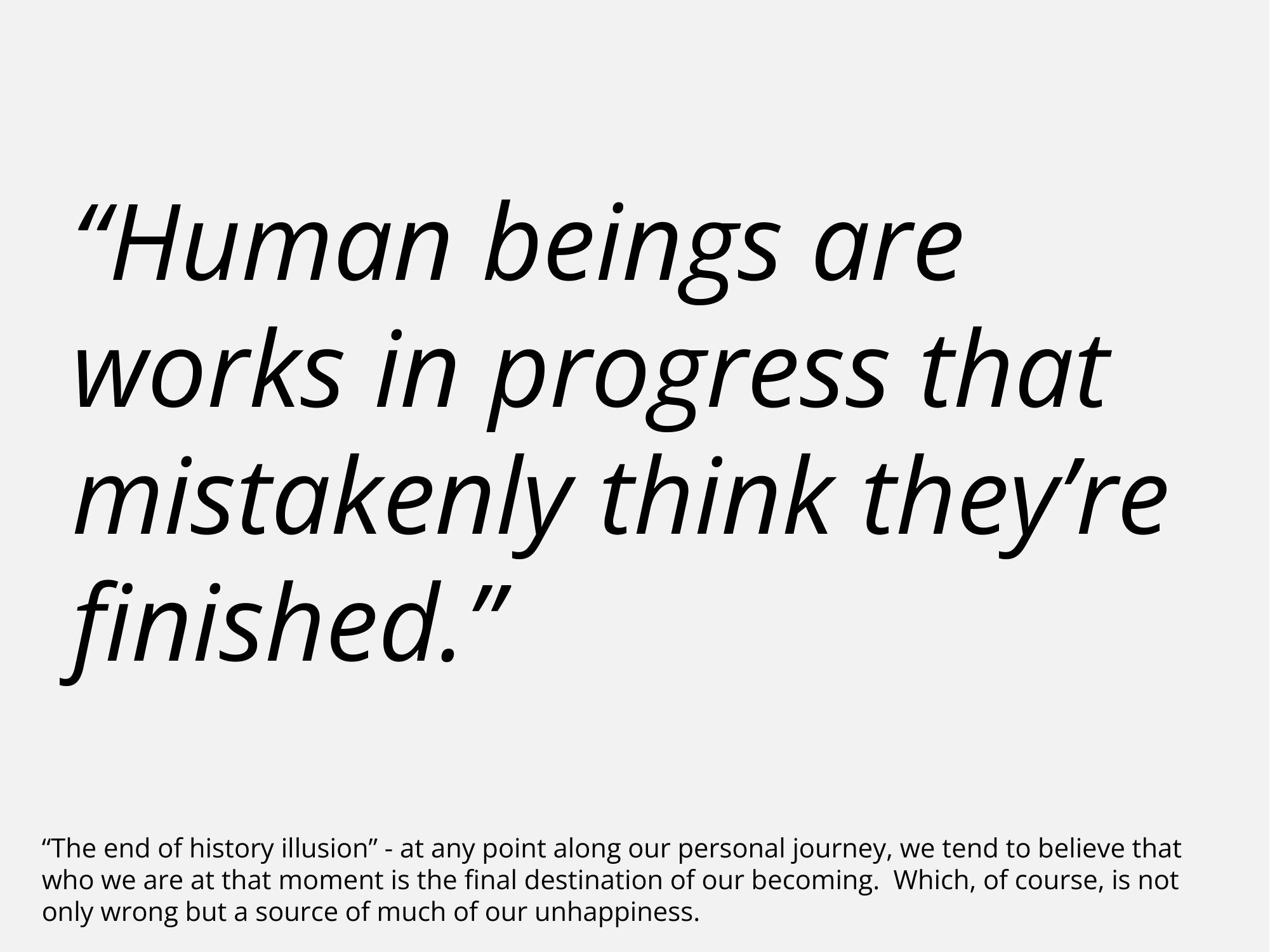

“Human beings are works in progress that mistakenly think they’re finished.”
“The end of history illusion” - at any point along our personal journey, we tend to believe that who we are at that moment is the final destination of our becoming.  Which, of course, is not only wrong but a source of much of our unhappiness.